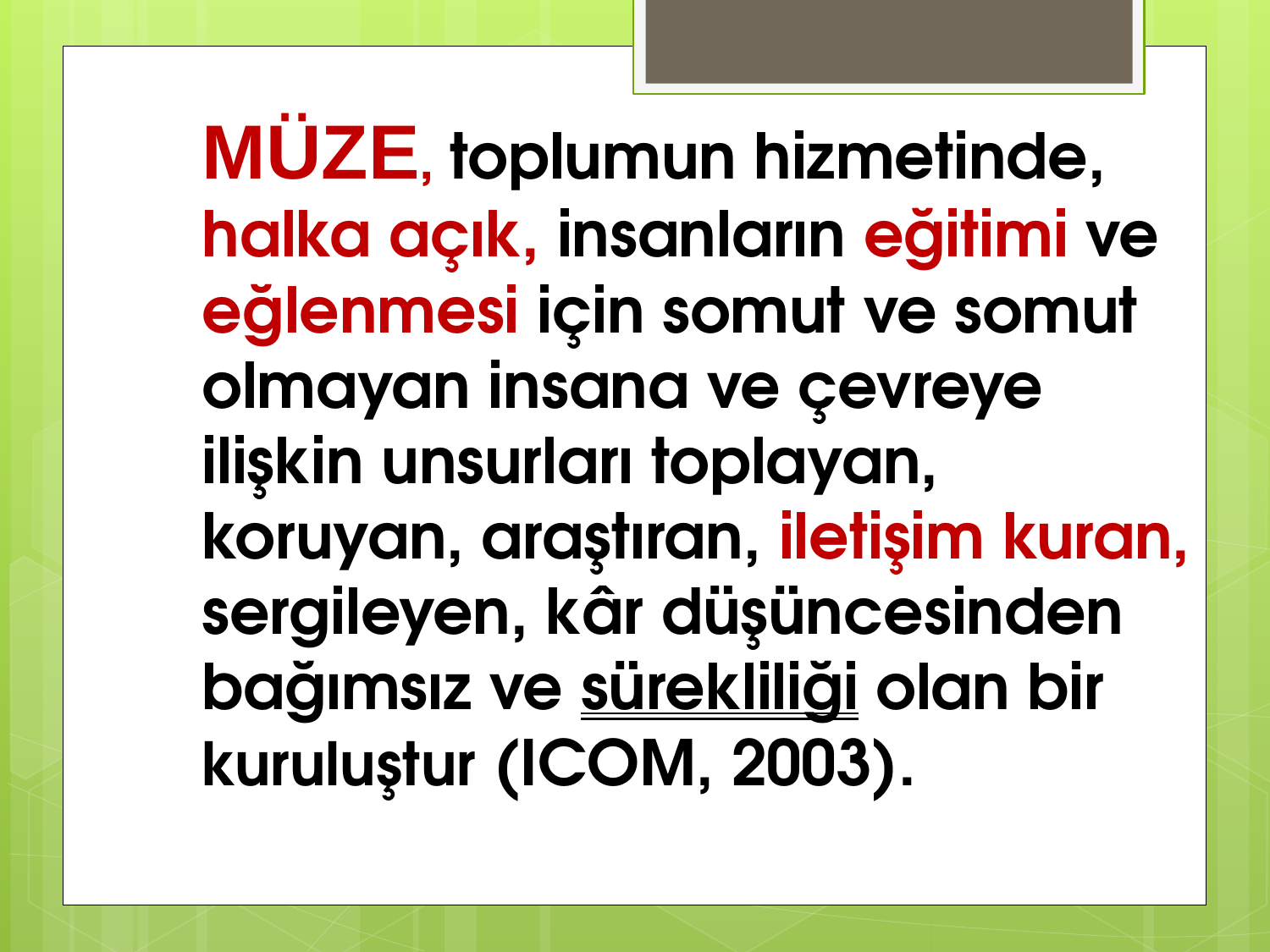

MÜZE, toplumun hizmetinde, halka açık, insanların eğitimi ve eğlenmesi için somut ve somut olmayan insana ve çevreye ilişkin unsurları toplayan, koruyan, araştıran, iletişim kuran, sergileyen, kâr düşüncesinden bağımsız ve sürekliliği olan bir kuruluştur (ICOM, 2003).